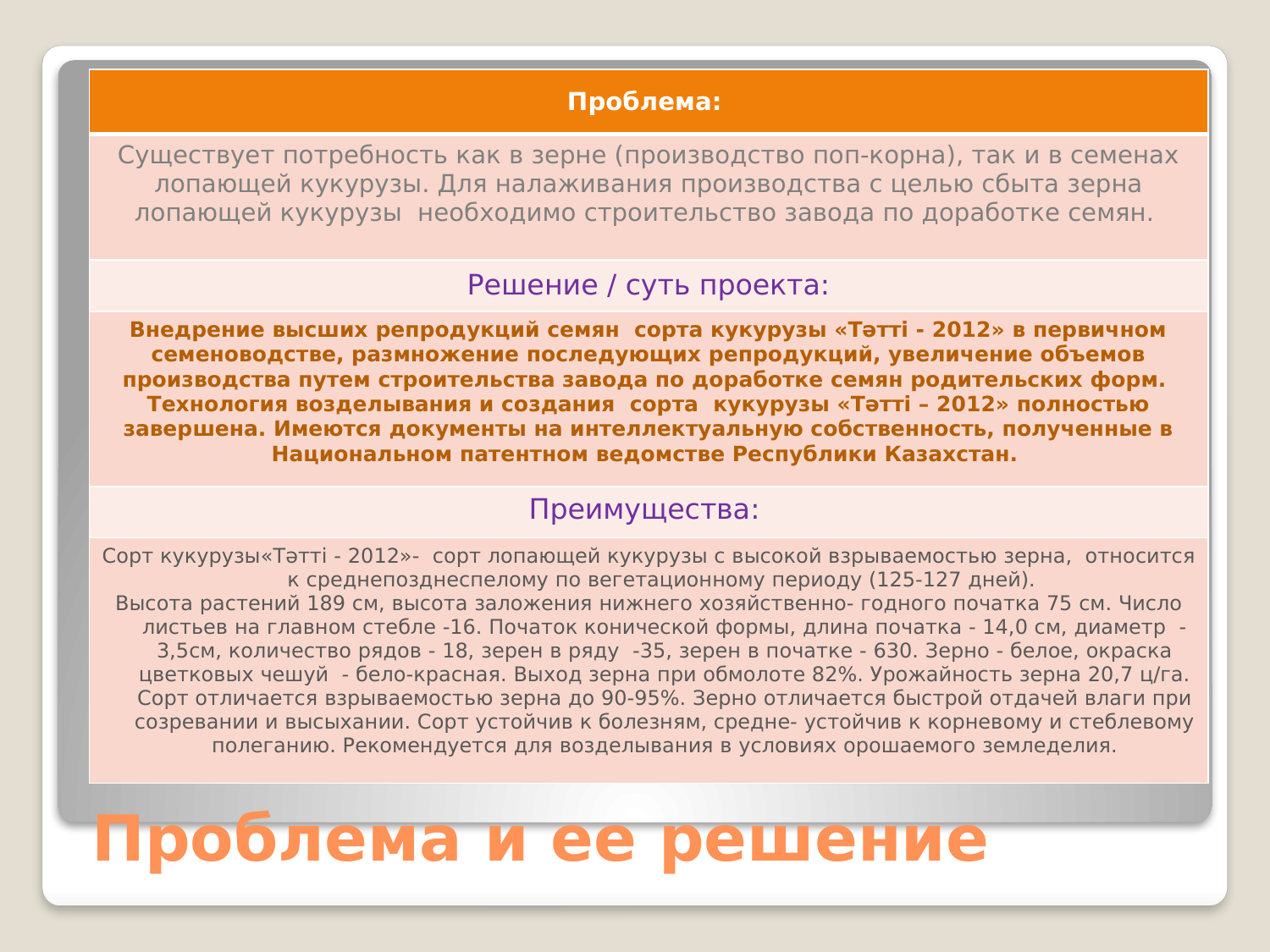

| Проблема: |
| --- |
| Существует потребность как в зерне (производство поп-корна), так и в семенах лопающей кукурузы. Для налаживания производства с целью сбыта зерна лопающей кукурузы необходимо строительство завода по доработке семян. |
| Решение / суть проекта: |
| Внедрение высших репродукций семян сорта кукурузы «Тәтті - 2012» в первичном семеноводстве, размножение последующих репродукций, увеличение объемов производства путем строительства завода по доработке семян родительских форм. Технология возделывания и создания сорта кукурузы «Тәтті – 2012» полностью завершена. Имеются документы на интеллектуальную собственность, полученные в Национальном патентном ведомстве Республики Казахстан. |
| Преимущества: |
| Сорт кукурузы«Тәтті - 2012»- сорт лопающей кукурузы с высокой взрываемостью зерна, относится к среднепозднеспелому по вегетационному периоду (125-127 дней). Высота растений 189 см, высота заложения нижнего хозяйственно- годного початка 75 см. Число листьев на главном стебле -16. Початок конической формы, длина початка - 14,0 см, диаметр - 3,5см, количество рядов - 18, зерен в ряду -35, зерен в початке - 630. Зерно - белое, окраска цветковых чешуй - бело-красная. Выход зерна при обмолоте 82%. Урожайность зерна 20,7 ц/га. Сорт отличается взрываемостью зерна до 90-95%. Зерно отличается быстрой отдачей влаги при созревании и высыхании. Сорт устойчив к болезням, средне- устойчив к корневому и стеблевому полеганию. Рекомендуется для возделывания в условиях орошаемого земледелия. |
# Проблема и ее решение